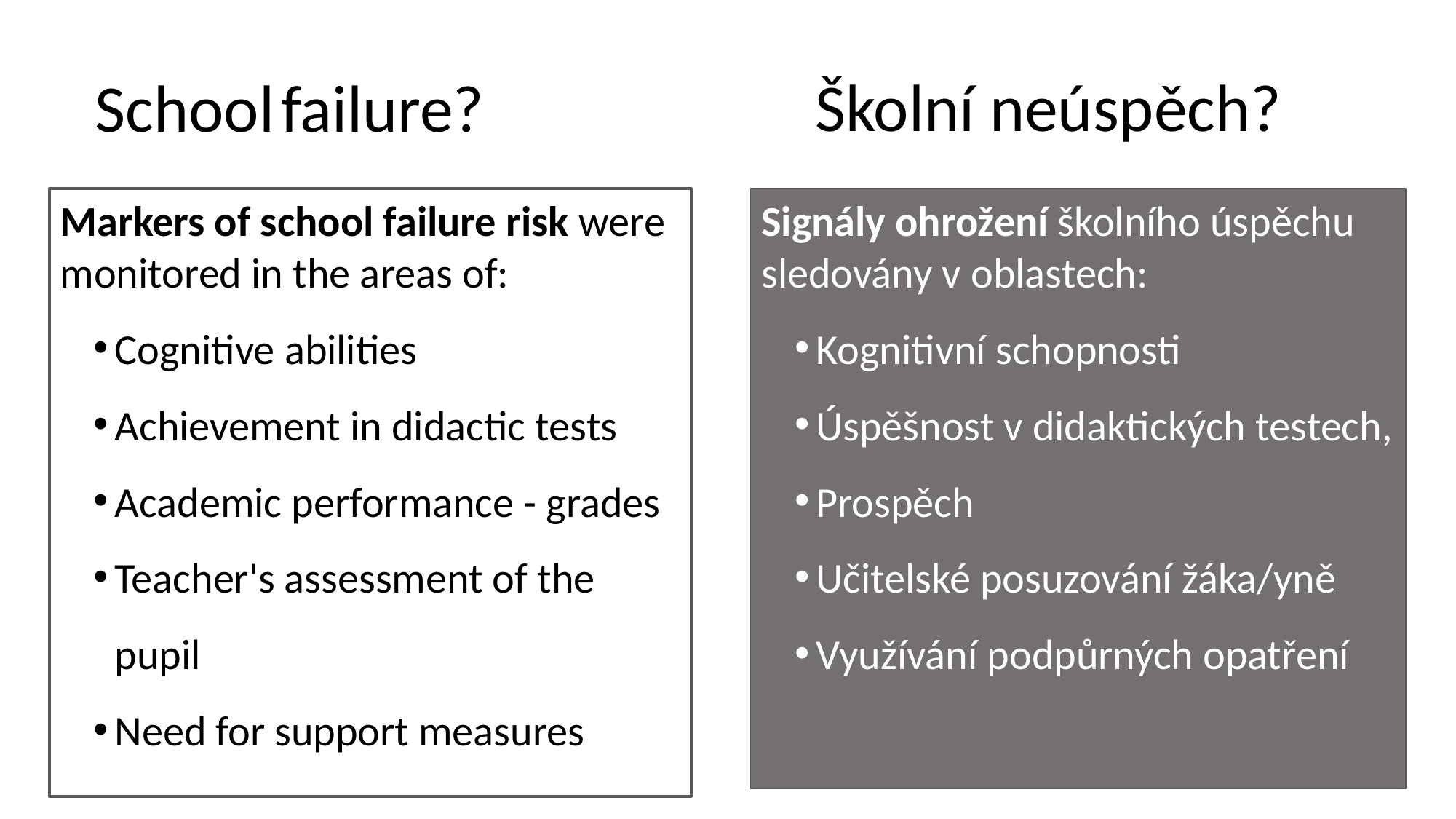

# Školní neúspěch?
School failure?
Markers of school failure risk were monitored in the areas of:
Cognitive abilities
Achievement in didactic tests
Academic performance - grades
Teacher's assessment of the pupil
Need for support measures

Signály ohrožení školního úspěchu sledovány v oblastech:
Kognitivní schopnosti
Úspěšnost v didaktických testech,
Prospěch
Učitelské posuzování žáka/yně
Využívání podpůrných opatření